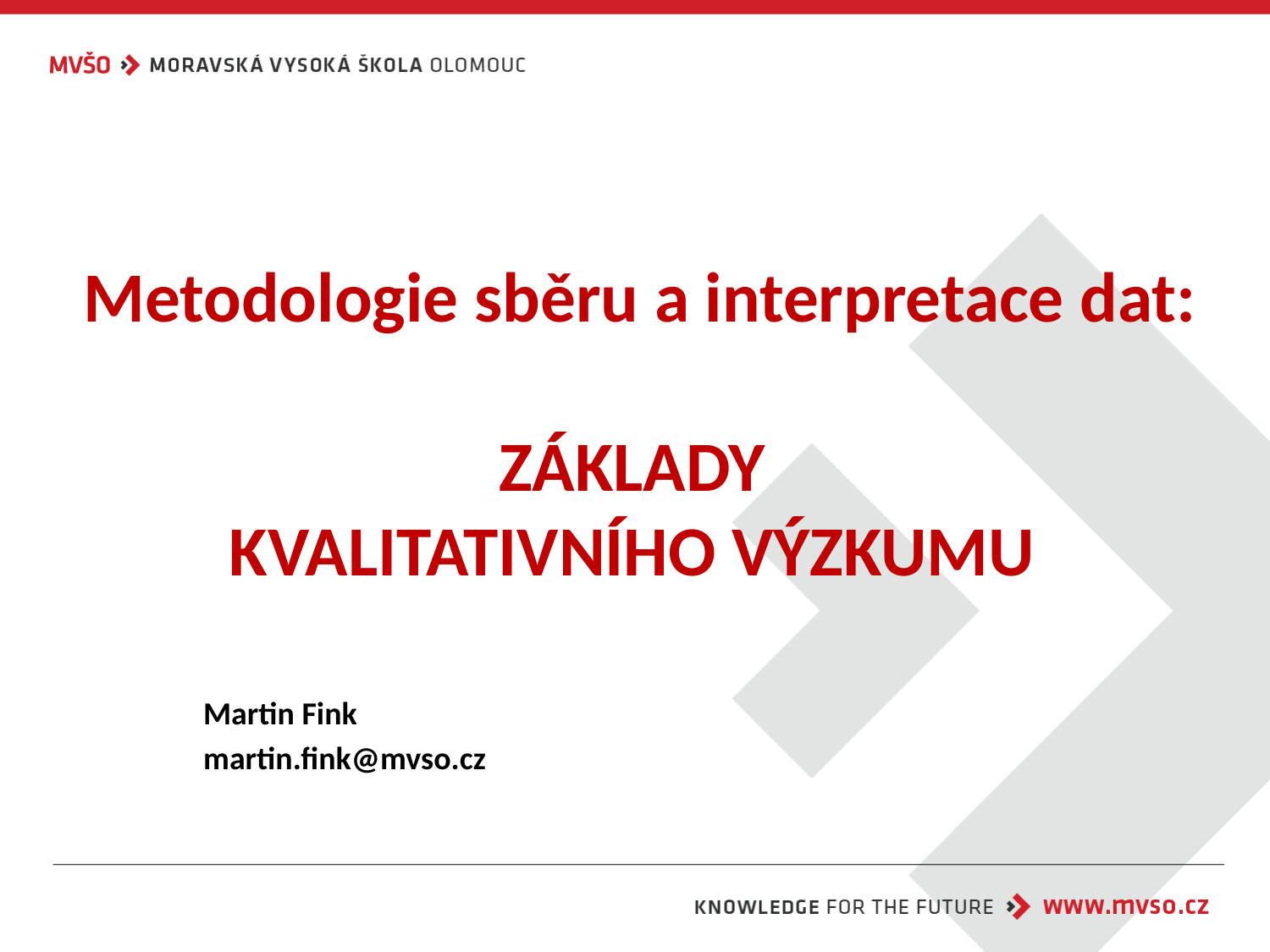

# Metodologie sběru a interpretace dat: ZÁKLADY KVALITATIVNÍHO VÝZKUMU
Martin Fink
martin.fink@mvso.cz